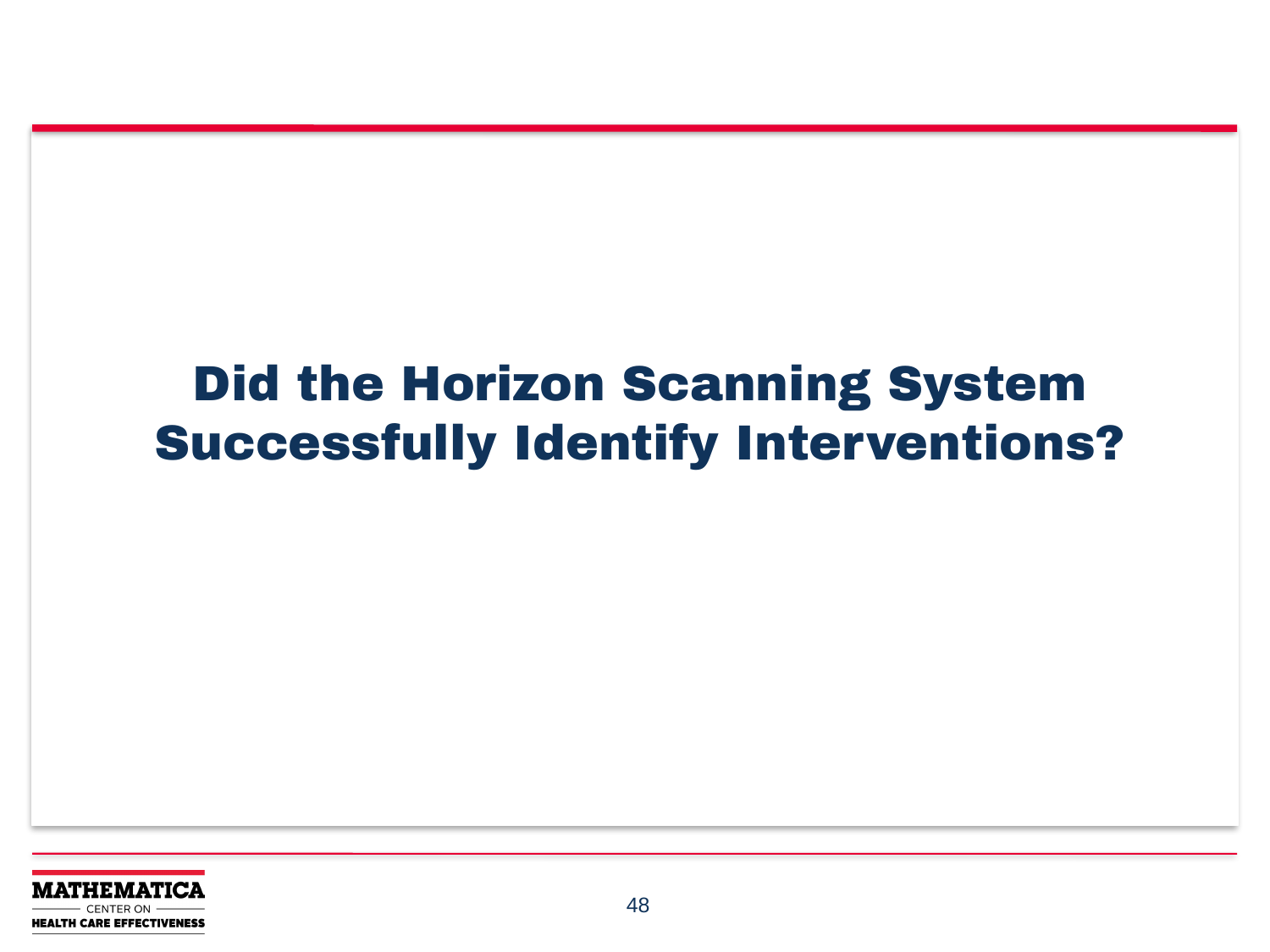

Did the Horizon Scanning System Successfully Identify Interventions?